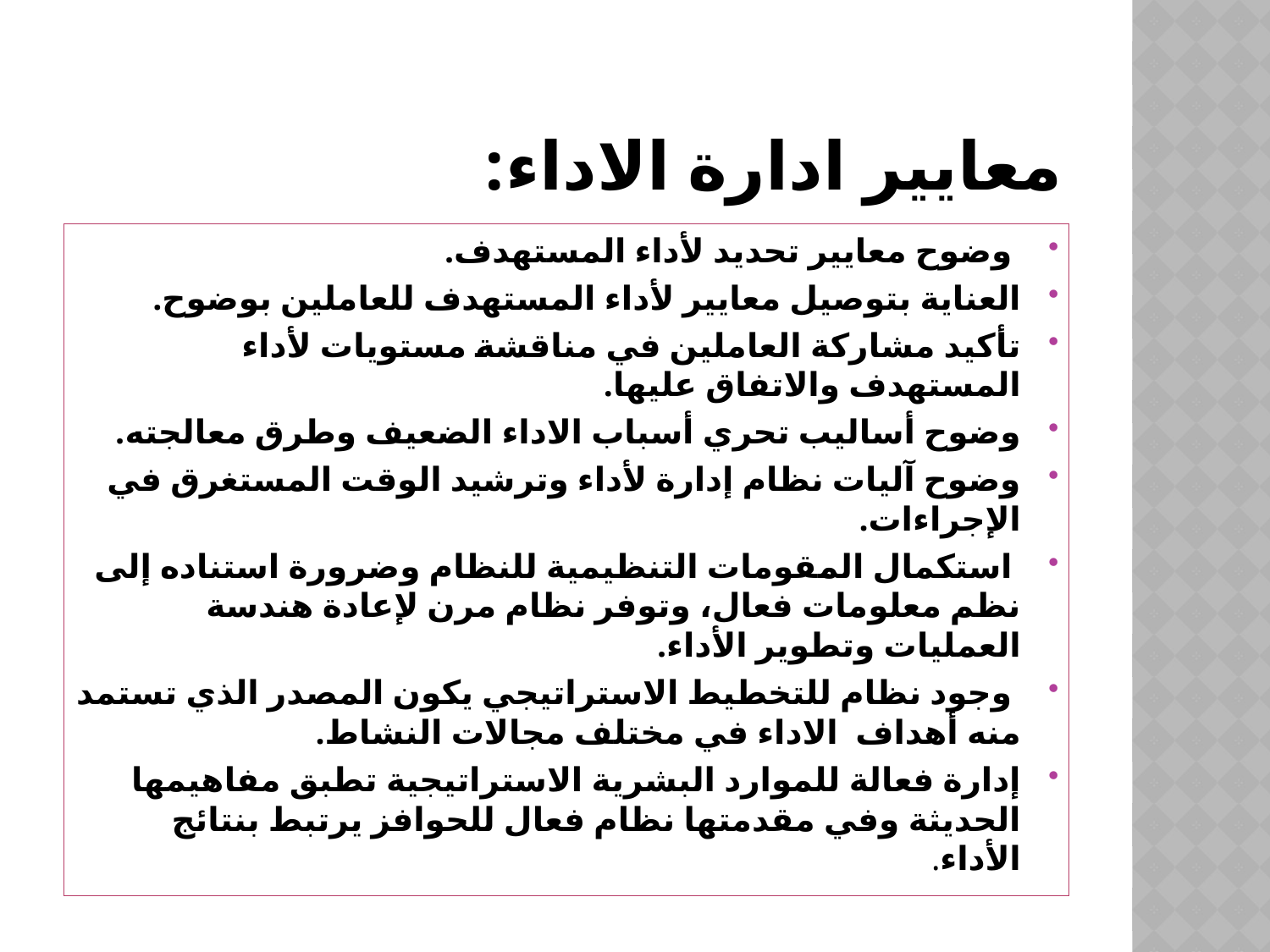

# معايير ادارة الاداء:
 وضوح معايير تحديد لأداء المستهدف.
العناية بتوصيل معايير لأداء المستهدف للعاملين بوضوح.
تأكيد مشاركة العاملين في مناقشة مستويات لأداء المستهدف والاتفاق عليها.
وضوح أساليب تحري أسباب الاداء الضعيف وطرق معالجته.
وضوح آليات نظام إدارة لأداء وترشيد الوقت المستغرق في الإجراءات.
 استكمال المقومات التنظيمية للنظام وضرورة استناده إلى نظم معلومات فعال، وتوفر نظام مرن لإعادة هندسة العمليات وتطوير الأداء.
 وجود نظام للتخطيط الاستراتيجي يكون المصدر الذي تستمد منه أهداف  الاداء في مختلف مجالات النشاط.
إدارة فعالة للموارد البشرية الاستراتيجية تطبق مفاهيمها الحديثة وفي مقدمتها نظام فعال للحوافز يرتبط بنتائج الأداء.